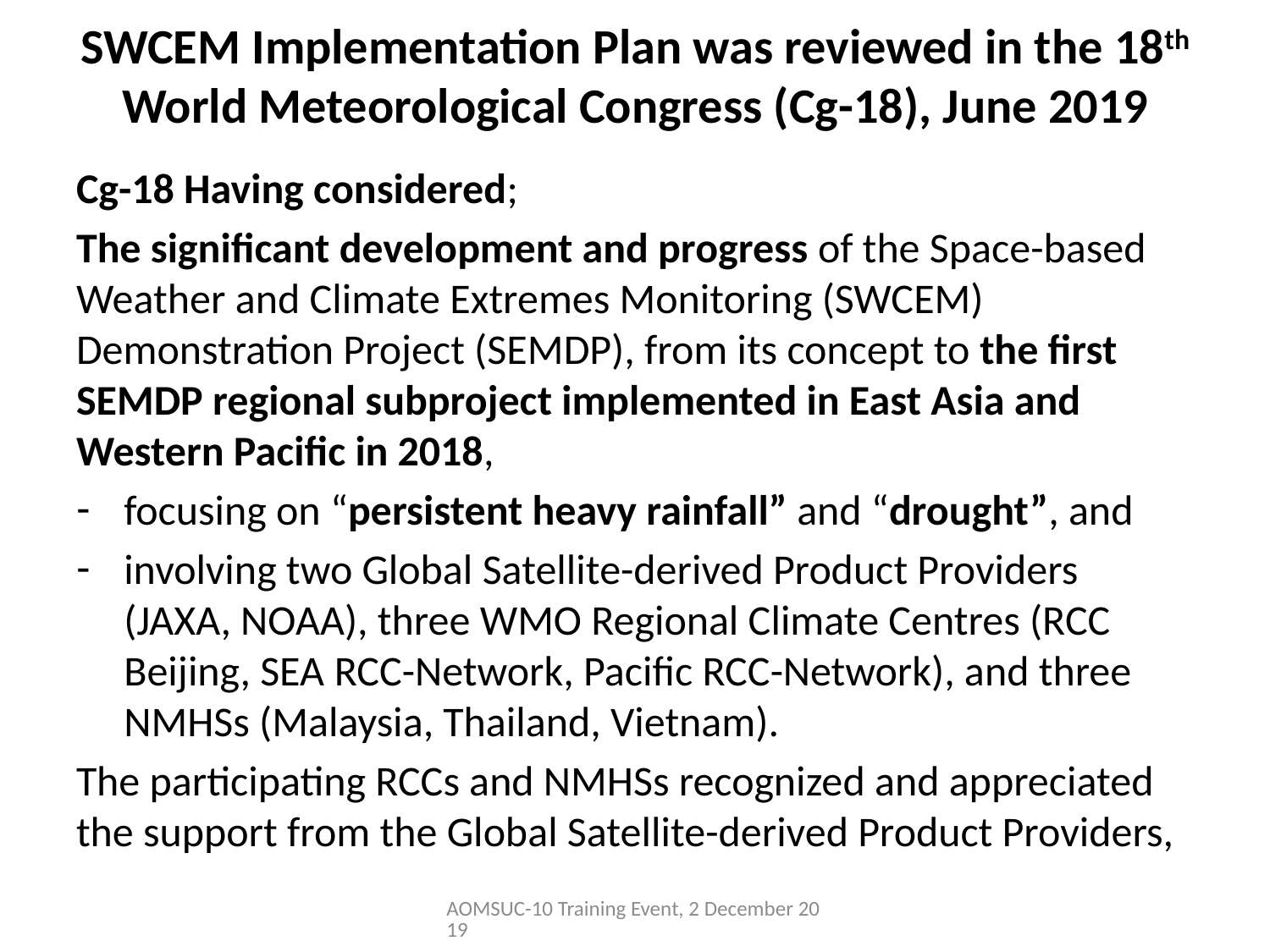

# SWCEM Implementation Plan was reviewed in the 18th World Meteorological Congress (Cg-18), June 2019
Cg-18 Having considered;
The significant development and progress of the Space-based Weather and Climate Extremes Monitoring (SWCEM) Demonstration Project (SEMDP), from its concept to the first SEMDP regional subproject implemented in East Asia and Western Pacific in 2018,
focusing on “persistent heavy rainfall” and “drought”, and
involving two Global Satellite-derived Product Providers (JAXA, NOAA), three WMO Regional Climate Centres (RCC Beijing, SEA RCC-Network, Pacific RCC-Network), and three NMHSs (Malaysia, Thailand, Vietnam).
The participating RCCs and NMHSs recognized and appreciated the support from the Global Satellite-derived Product Providers,
AOMSUC-10 Training Event, 2 December 2019